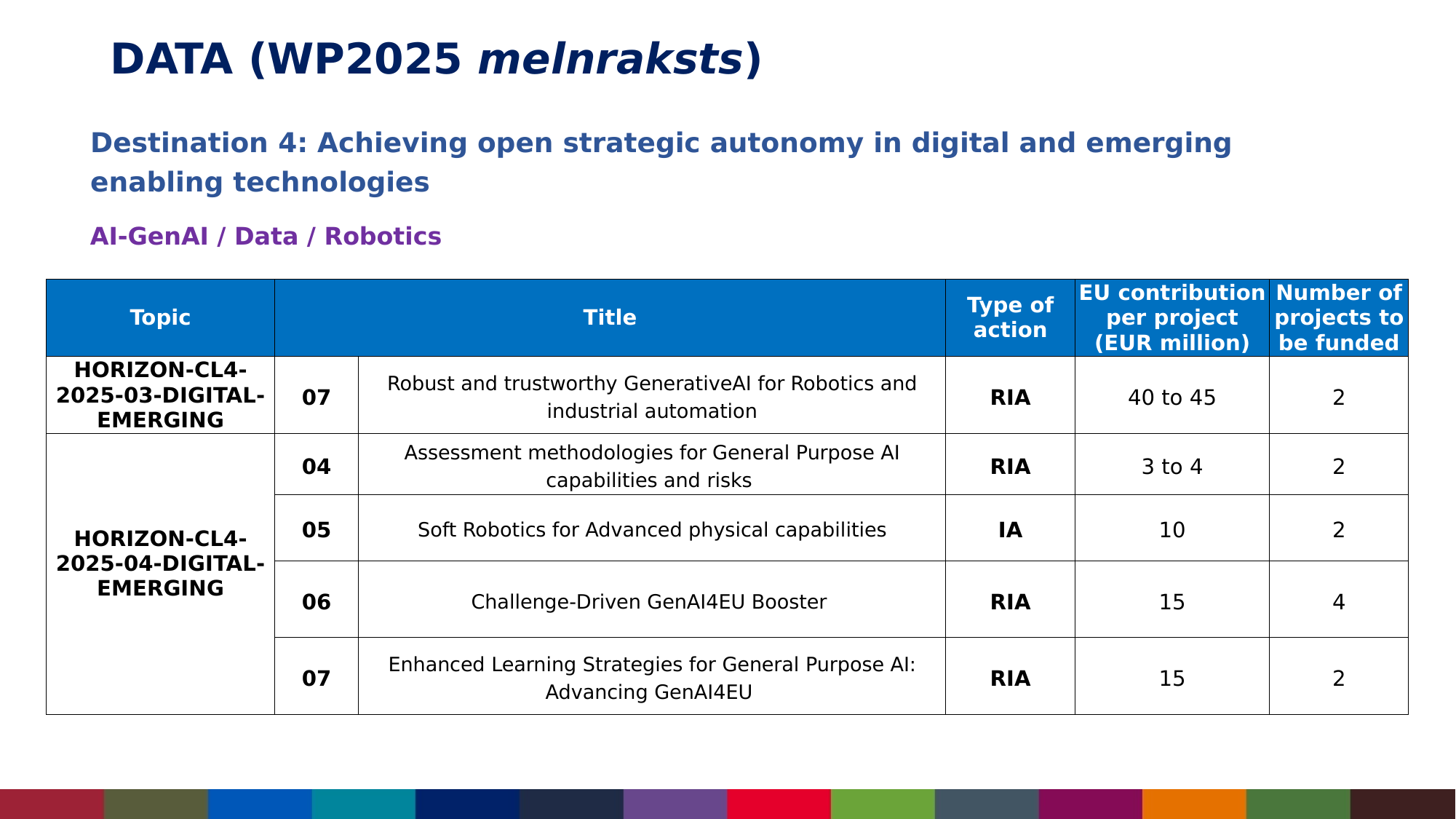

# DATA (WP2025 melnraksts)
Destination 4: Achieving open strategic autonomy in digital and emerging enabling technologies
AI-GenAI / Data / Robotics
| Topic | Title |  | Type of action | EU contribution per project (EUR million) | Number of projects to be funded |
| --- | --- | --- | --- | --- | --- |
| HORIZON-CL4-2025-03-DIGITAL-EMERGING | 07 | Robust and trustworthy GenerativeAI for Robotics and industrial automation | RIA | 40 to 45 | 2 |
| HORIZON-CL4-2025-04-DIGITAL-EMERGING | 04 | Assessment methodologies for General Purpose AI capabilities and risks | RIA | 3 to 4 | 2 |
|  | 05 | Soft Robotics for Advanced physical capabilities | IA | 10 | 2 |
|  | 06 | Challenge-Driven GenAI4EU Booster | RIA | 15 | 4 |
|  | 07 | Enhanced Learning Strategies for General Purpose AI: Advancing GenAI4EU | RIA | 15 | 2 |